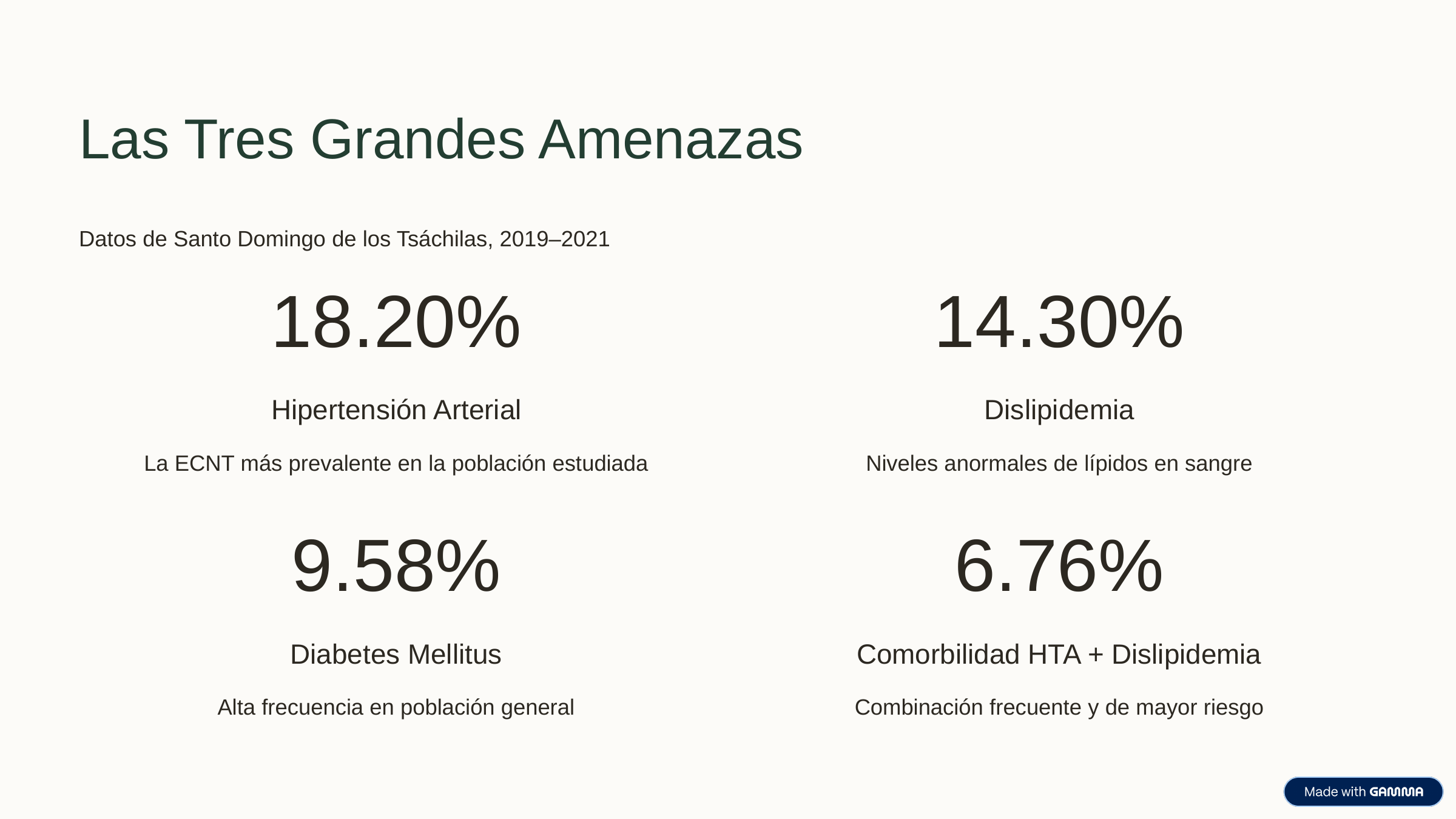

Las Tres Grandes Amenazas
Datos de Santo Domingo de los Tsáchilas, 2019–2021
18.20%
14.30%
Hipertensión Arterial
Dislipidemia
La ECNT más prevalente en la población estudiada
Niveles anormales de lípidos en sangre
9.58%
6.76%
Diabetes Mellitus
Comorbilidad HTA + Dislipidemia
Alta frecuencia en población general
Combinación frecuente y de mayor riesgo